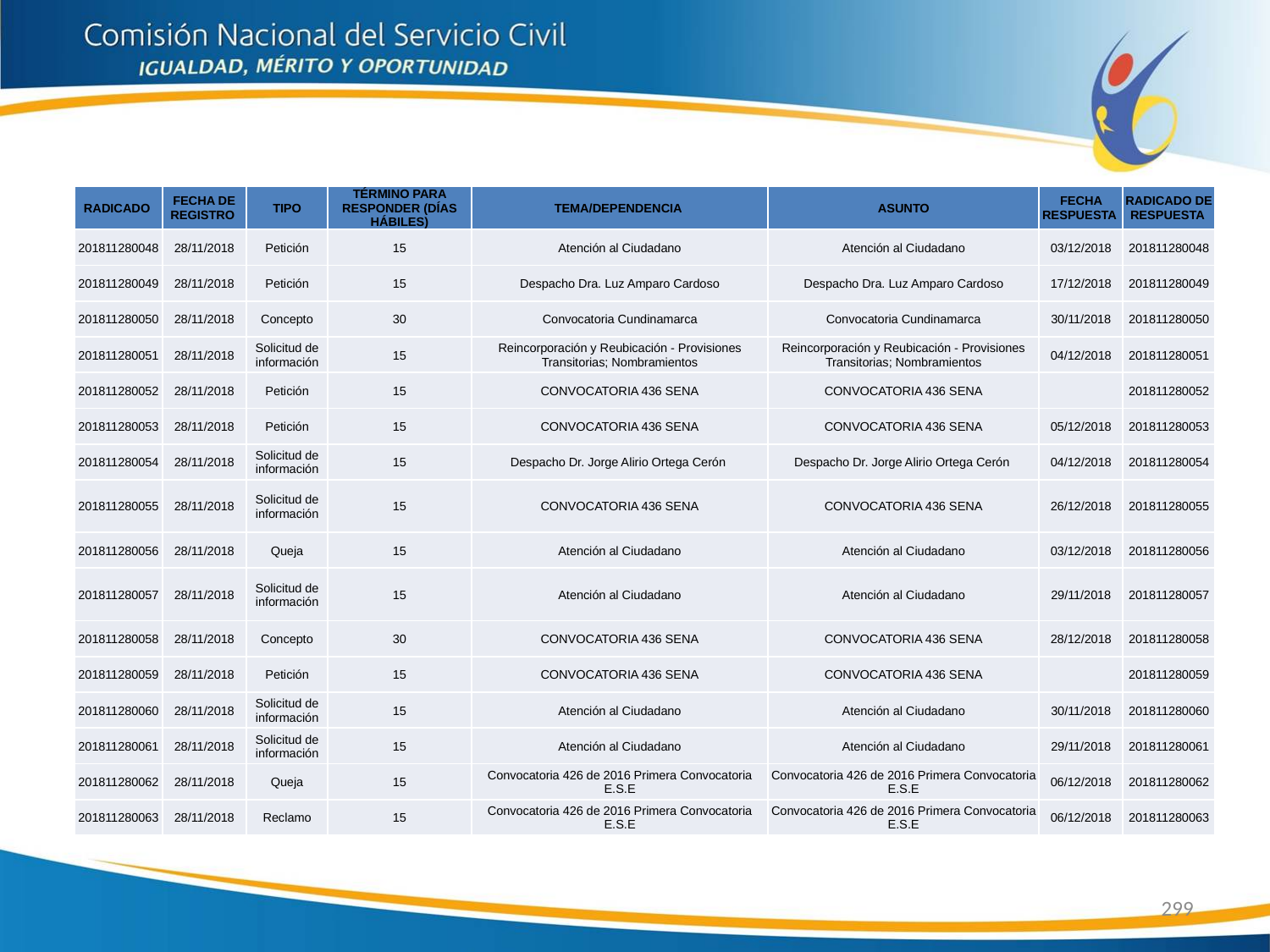

| RADICADO | FECHA DE REGISTRO | TIPO | TÉRMINO PARA RESPONDER (DÍAS HÁBILES) | TEMA/DEPENDENCIA | ASUNTO | FECHA RESPUESTA | RADICADO DE RESPUESTA |
| --- | --- | --- | --- | --- | --- | --- | --- |
| 201811280048 | 28/11/2018 | Petición | 15 | Atención al Ciudadano | Atención al Ciudadano | 03/12/2018 | 201811280048 |
| 201811280049 | 28/11/2018 | Petición | 15 | Despacho Dra. Luz Amparo Cardoso | Despacho Dra. Luz Amparo Cardoso | 17/12/2018 | 201811280049 |
| 201811280050 | 28/11/2018 | Concepto | 30 | Convocatoria Cundinamarca | Convocatoria Cundinamarca | 30/11/2018 | 201811280050 |
| 201811280051 | 28/11/2018 | Solicitud de información | 15 | Reincorporación y Reubicación - Provisiones Transitorias; Nombramientos | Reincorporación y Reubicación - Provisiones Transitorias; Nombramientos | 04/12/2018 | 201811280051 |
| 201811280052 | 28/11/2018 | Petición | 15 | CONVOCATORIA 436 SENA | CONVOCATORIA 436 SENA |  | 201811280052 |
| 201811280053 | 28/11/2018 | Petición | 15 | CONVOCATORIA 436 SENA | CONVOCATORIA 436 SENA | 05/12/2018 | 201811280053 |
| 201811280054 | 28/11/2018 | Solicitud de información | 15 | Despacho Dr. Jorge Alirio Ortega Cerón | Despacho Dr. Jorge Alirio Ortega Cerón | 04/12/2018 | 201811280054 |
| 201811280055 | 28/11/2018 | Solicitud de información | 15 | CONVOCATORIA 436 SENA | CONVOCATORIA 436 SENA | 26/12/2018 | 201811280055 |
| 201811280056 | 28/11/2018 | Queja | 15 | Atención al Ciudadano | Atención al Ciudadano | 03/12/2018 | 201811280056 |
| 201811280057 | 28/11/2018 | Solicitud de información | 15 | Atención al Ciudadano | Atención al Ciudadano | 29/11/2018 | 201811280057 |
| 201811280058 | 28/11/2018 | Concepto | 30 | CONVOCATORIA 436 SENA | CONVOCATORIA 436 SENA | 28/12/2018 | 201811280058 |
| 201811280059 | 28/11/2018 | Petición | 15 | CONVOCATORIA 436 SENA | CONVOCATORIA 436 SENA |  | 201811280059 |
| 201811280060 | 28/11/2018 | Solicitud de información | 15 | Atención al Ciudadano | Atención al Ciudadano | 30/11/2018 | 201811280060 |
| 201811280061 | 28/11/2018 | Solicitud de información | 15 | Atención al Ciudadano | Atención al Ciudadano | 29/11/2018 | 201811280061 |
| 201811280062 | 28/11/2018 | Queja | 15 | Convocatoria 426 de 2016 Primera Convocatoria E.S.E | Convocatoria 426 de 2016 Primera Convocatoria E.S.E | 06/12/2018 | 201811280062 |
| 201811280063 | 28/11/2018 | Reclamo | 15 | Convocatoria 426 de 2016 Primera Convocatoria E.S.E | Convocatoria 426 de 2016 Primera Convocatoria E.S.E | 06/12/2018 | 201811280063 |
299